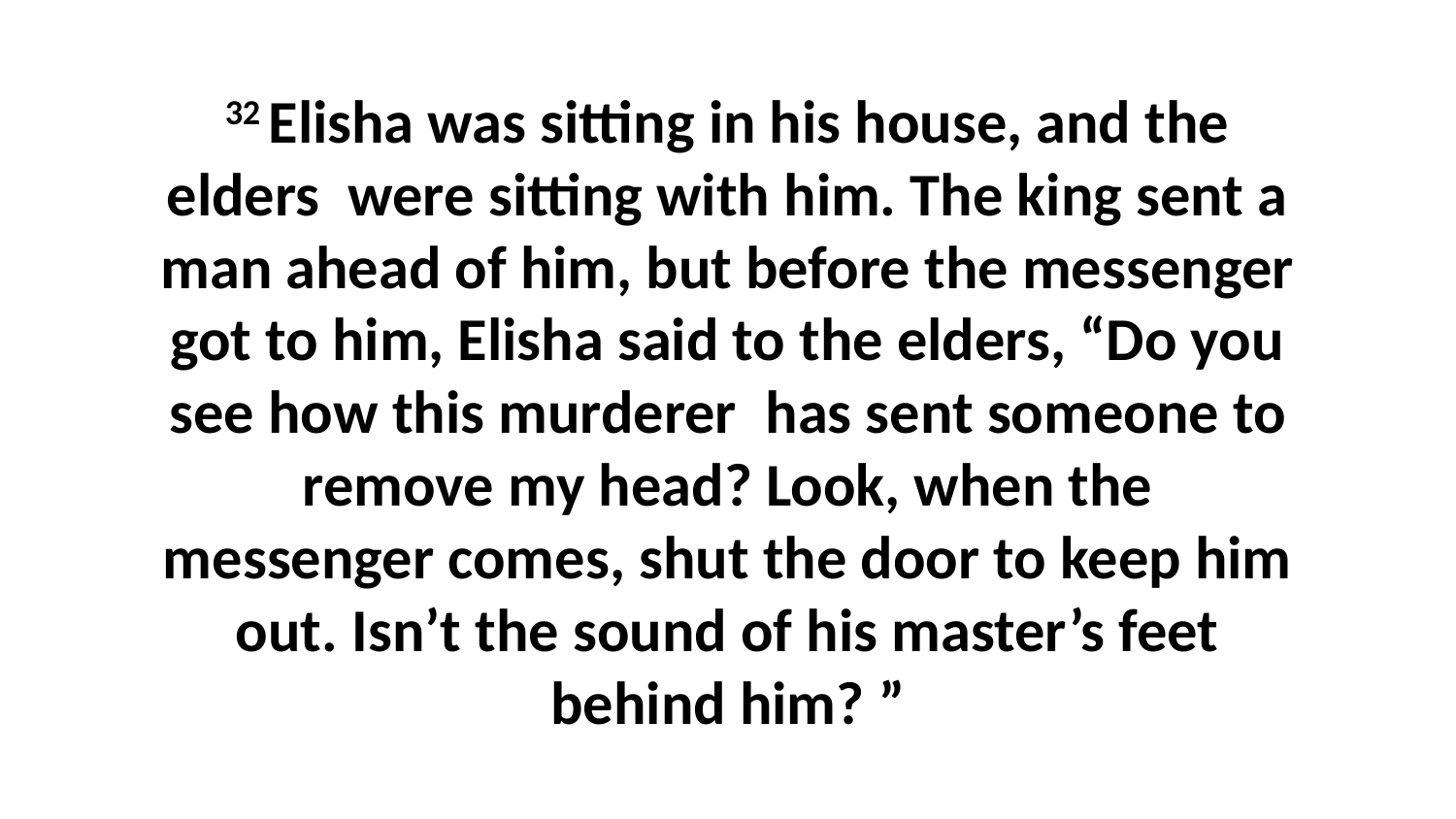

32 Elisha was sitting in his house, and the elders  were sitting with him. The king sent a man ahead of him, but before the messenger got to him, Elisha said to the elders, “Do you see how this murderer  has sent someone to remove my head? Look, when the messenger comes, shut the door to keep him out. Isn’t the sound of his master’s feet behind him? ”